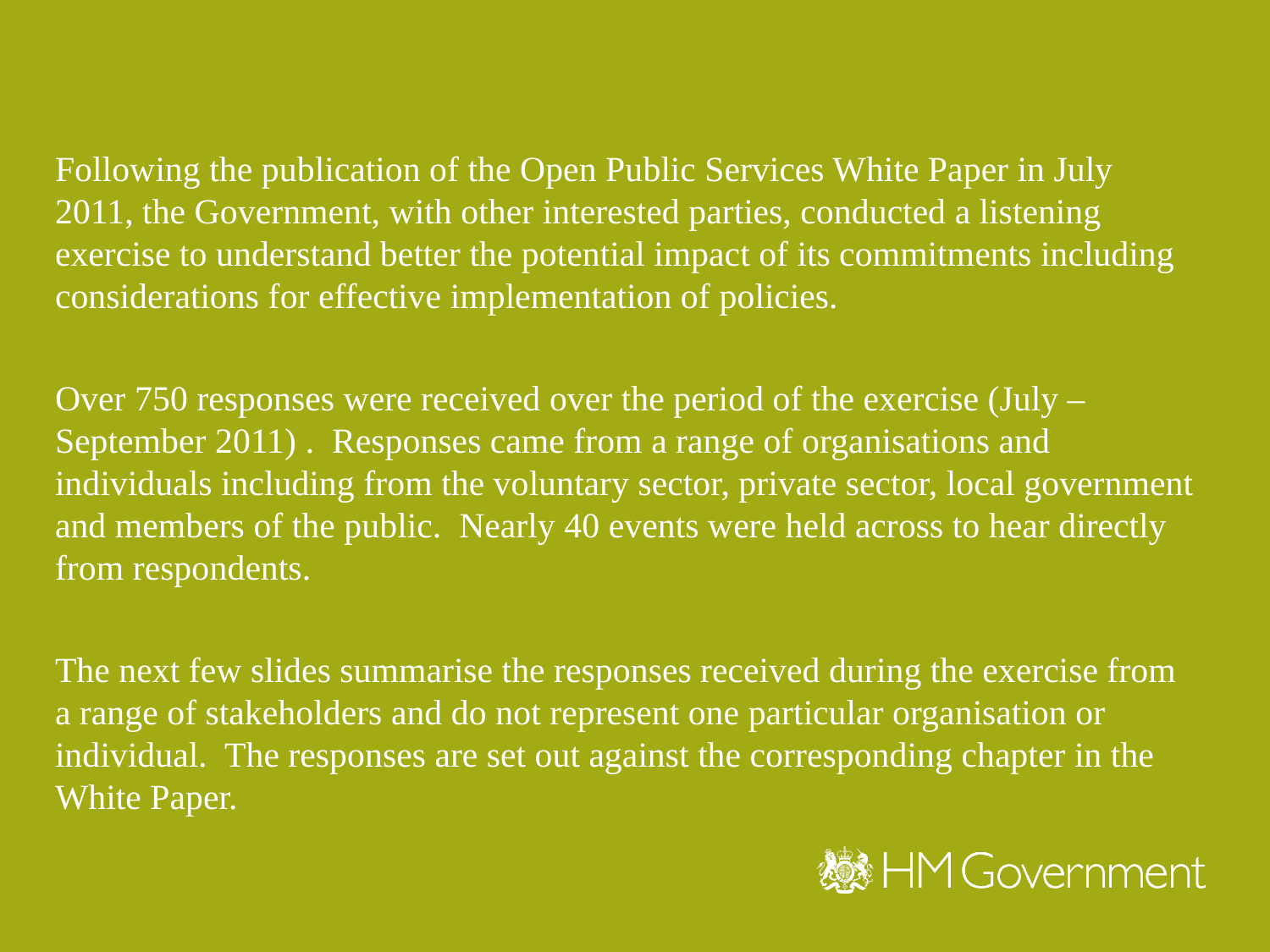

Following the publication of the Open Public Services White Paper in July 2011, the Government, with other interested parties, conducted a listening exercise to understand better the potential impact of its commitments including considerations for effective implementation of policies.

Over 750 responses were received over the period of the exercise (July – September 2011) .  Responses came from a range of organisations and individuals including from the voluntary sector, private sector, local government and members of the public.  Nearly 40 events were held across to hear directly from respondents.

The next few slides summarise the responses received during the exercise from a range of stakeholders and do not represent one particular organisation or individual.  The responses are set out against the corresponding chapter in the White Paper.